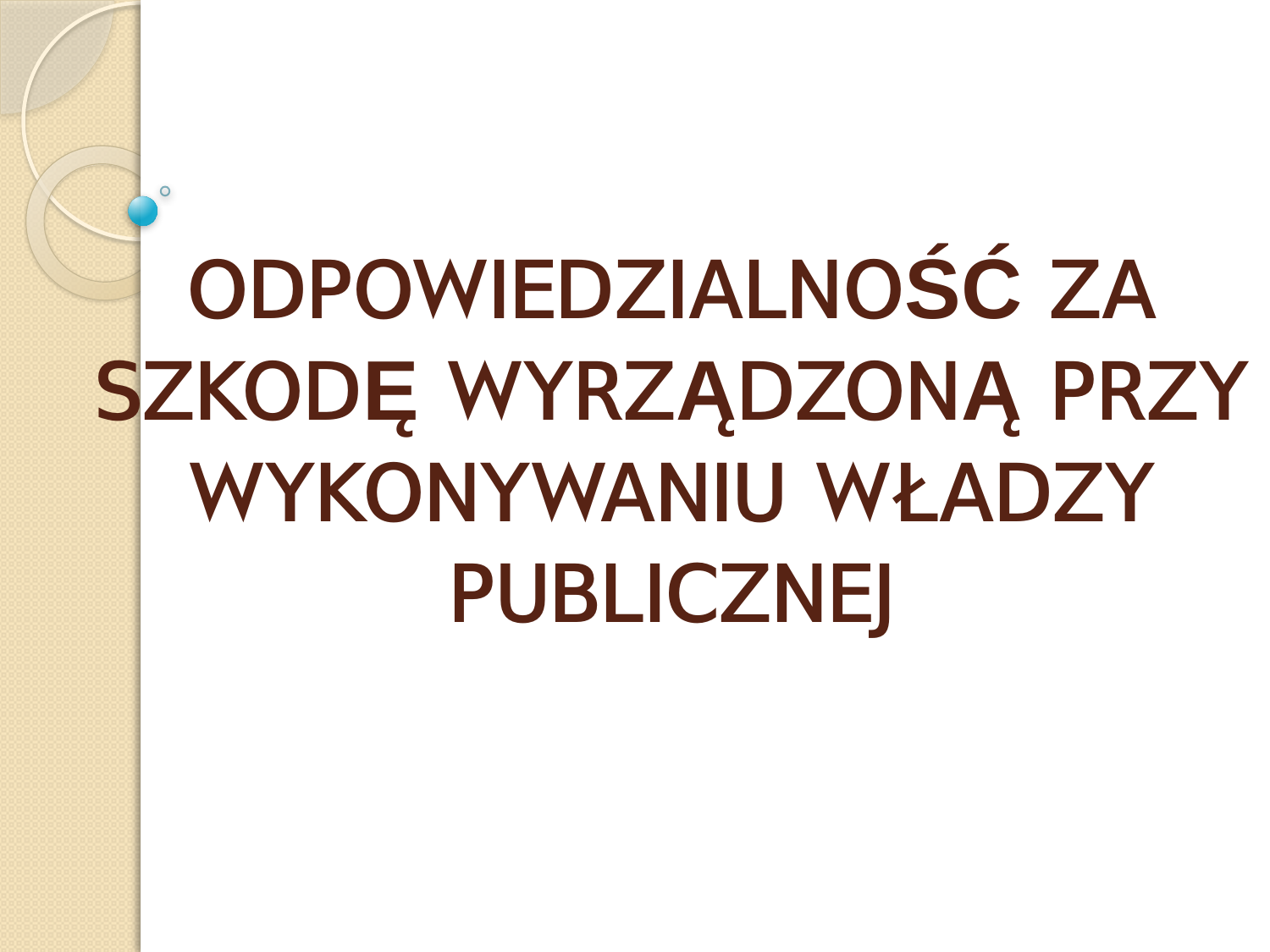

# ODPOWIEDZIALNOŚĆ ZA SZKODĘ WYRZĄDZONĄ PRZY WYKONYWANIU WŁADZY PUBLICZNEJ